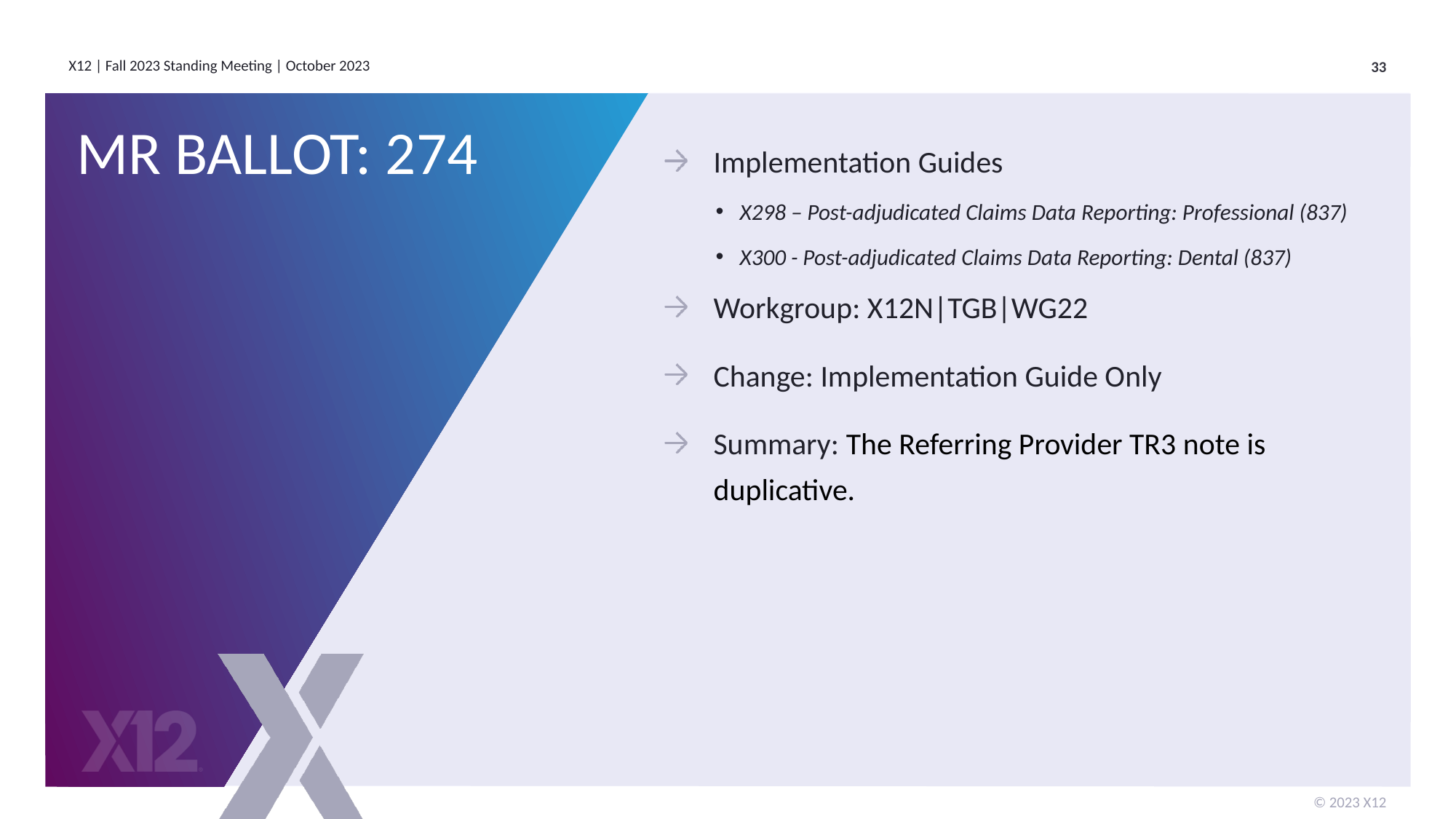

# MR Ballot: 274
Implementation Guides
X298 – Post-adjudicated Claims Data Reporting: Professional (837)
X300 - Post-adjudicated Claims Data Reporting: Dental (837)
Workgroup: X12N|TGB|WG22
Change: Implementation Guide Only
Summary: The Referring Provider TR3 note is duplicative.